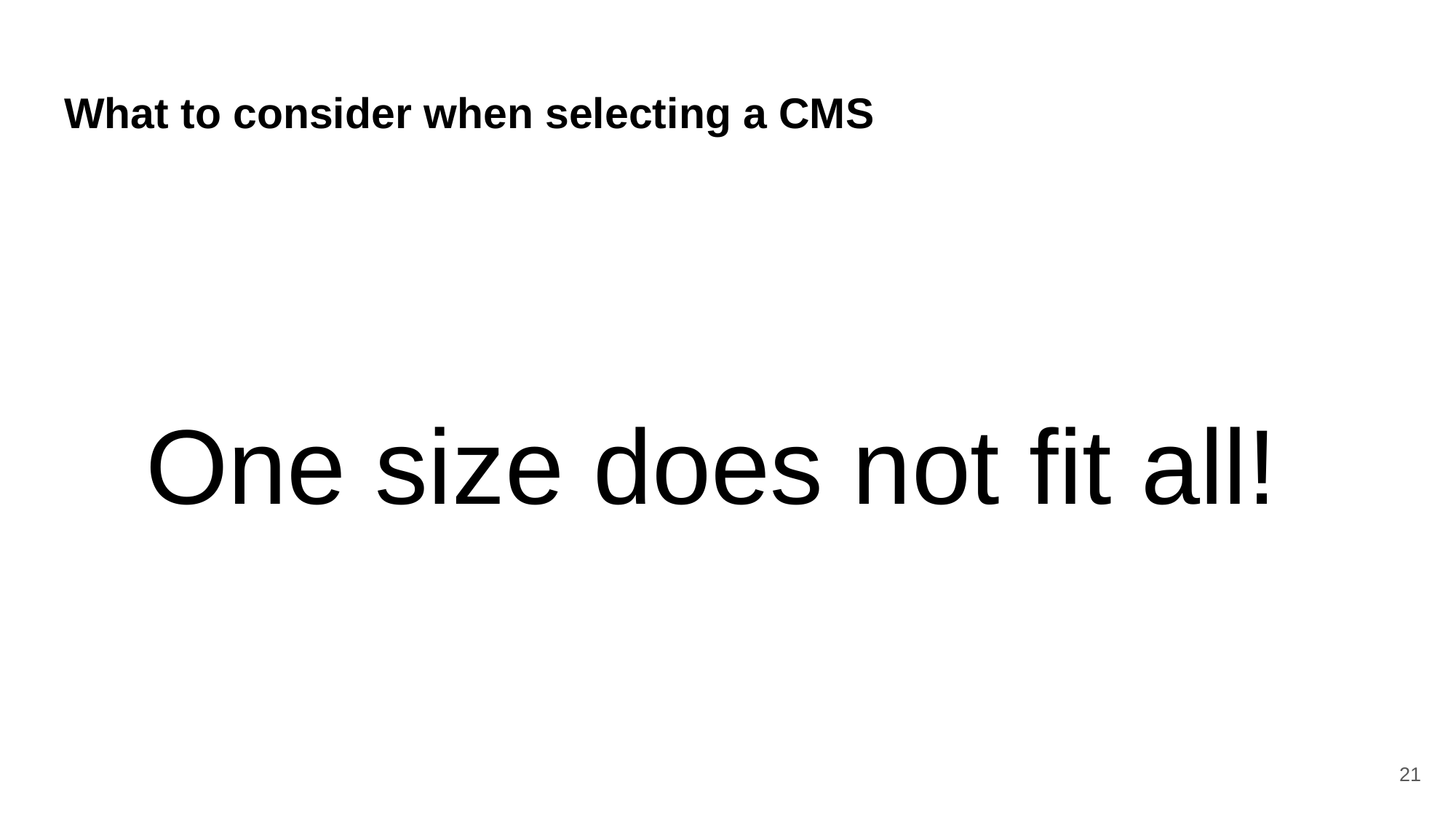

# What to consider when selecting a CMS
One size does not fit all!
21